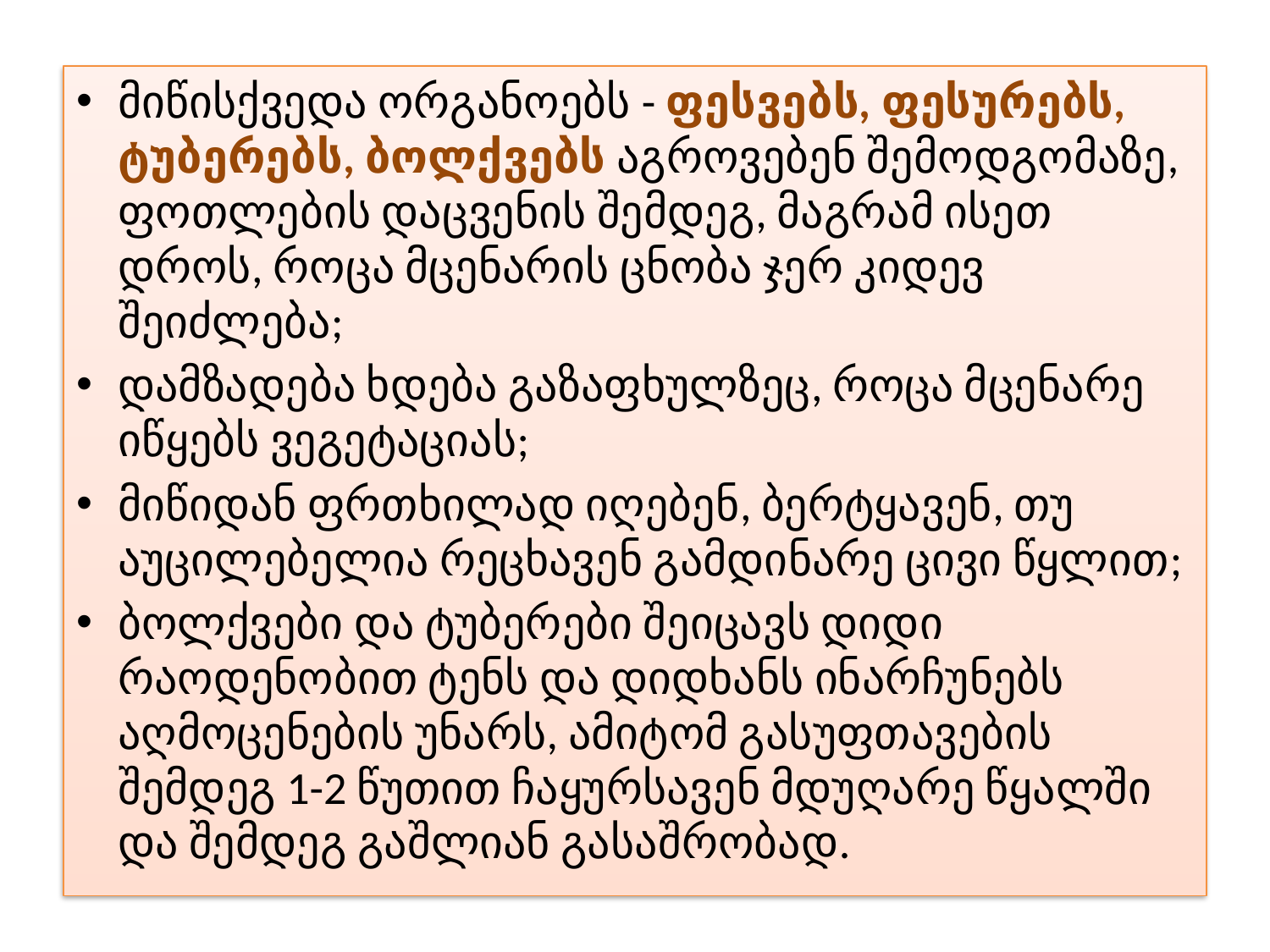

მიწისქვედა ორგანოებს - ფესვებს, ფესურებს, ტუბერებს, ბოლქვებს აგროვებენ შემოდგომაზე, ფოთლების დაცვენის შემდეგ, მაგრამ ისეთ დროს, როცა მცენარის ცნობა ჯერ კიდევ შეიძლება;
დამზადება ხდება გაზაფხულზეც, როცა მცენარე  იწყებს ვეგეტაციას;
მიწიდან ფრთხილად იღებენ, ბერტყავენ, თუ აუცილებელია რეცხავენ გამდინარე ცივი წყლით;
ბოლქვები და ტუბერები შეიცავს დიდი რაოდენობით ტენს და დიდხანს ინარჩუნებს აღმოცენების უნარს, ამიტომ გასუფთავების შემდეგ 1-2 წუთით ჩაყურსავენ მდუღარე წყალში და შემდეგ გაშლიან გასაშრობად.